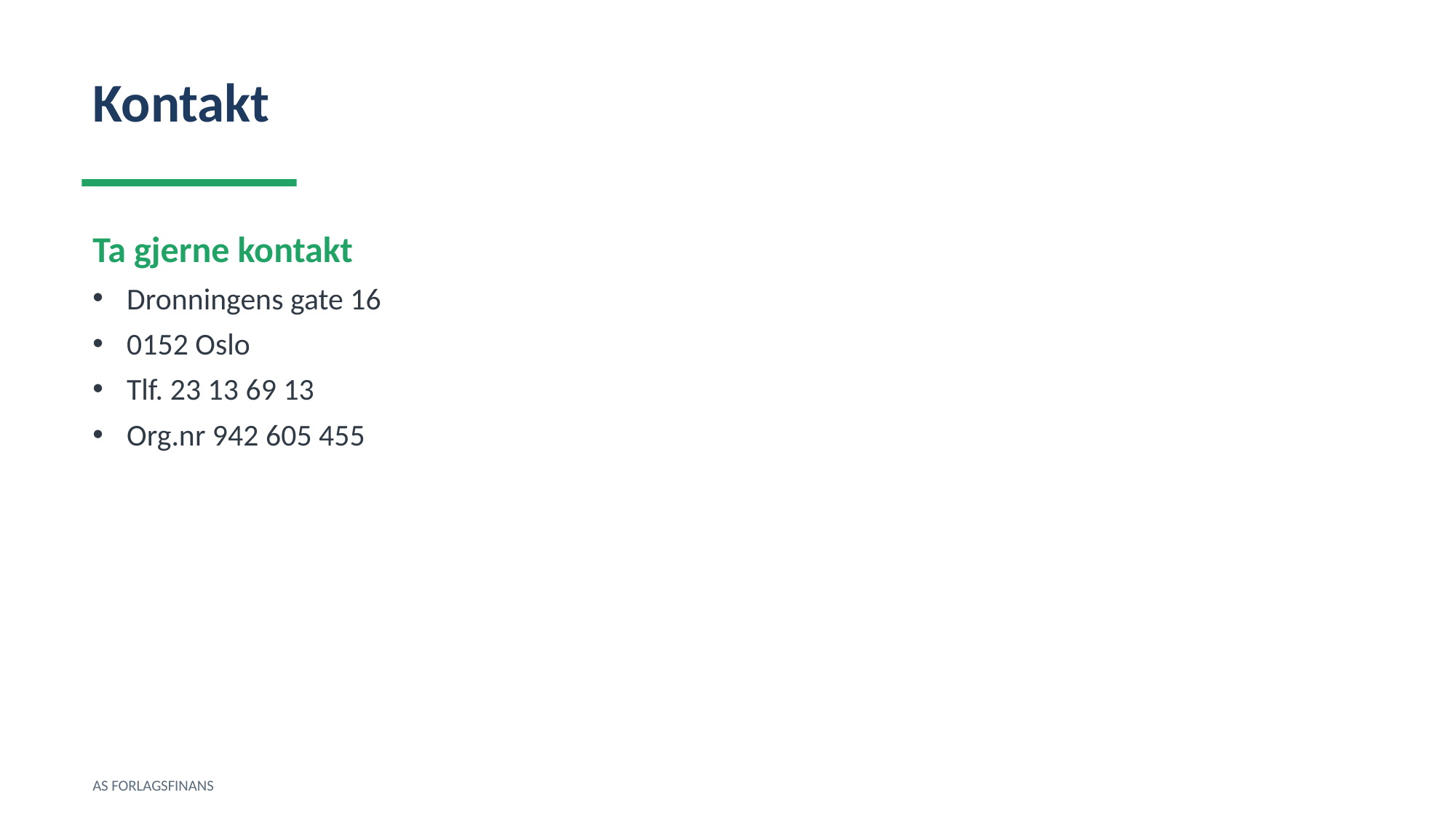

Kontakt

Ta gjerne kontakt
Dronningens gate 16
0152 Oslo
Tlf. 23 13 69 13
Org.nr 942 605 455
AS FORLAGSFINANS